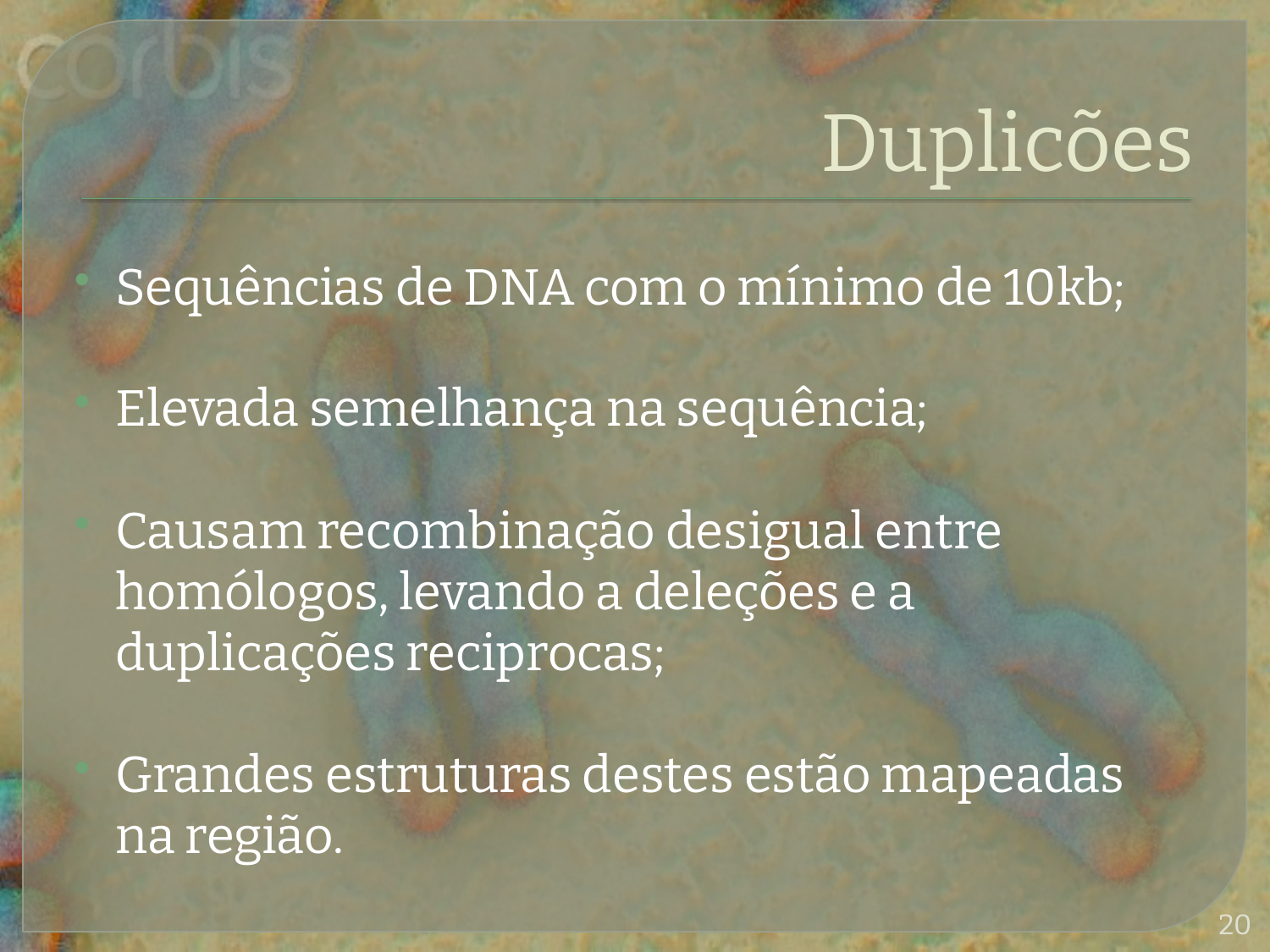

# Duplicões
Sequências de DNA com o mínimo de 10kb;

Elevada semelhança na sequência;

Causam recombinação desigual entre homólogos, levando a deleções e a duplicações reciprocas;

Grandes estruturas destes estão mapeadas na região.

20